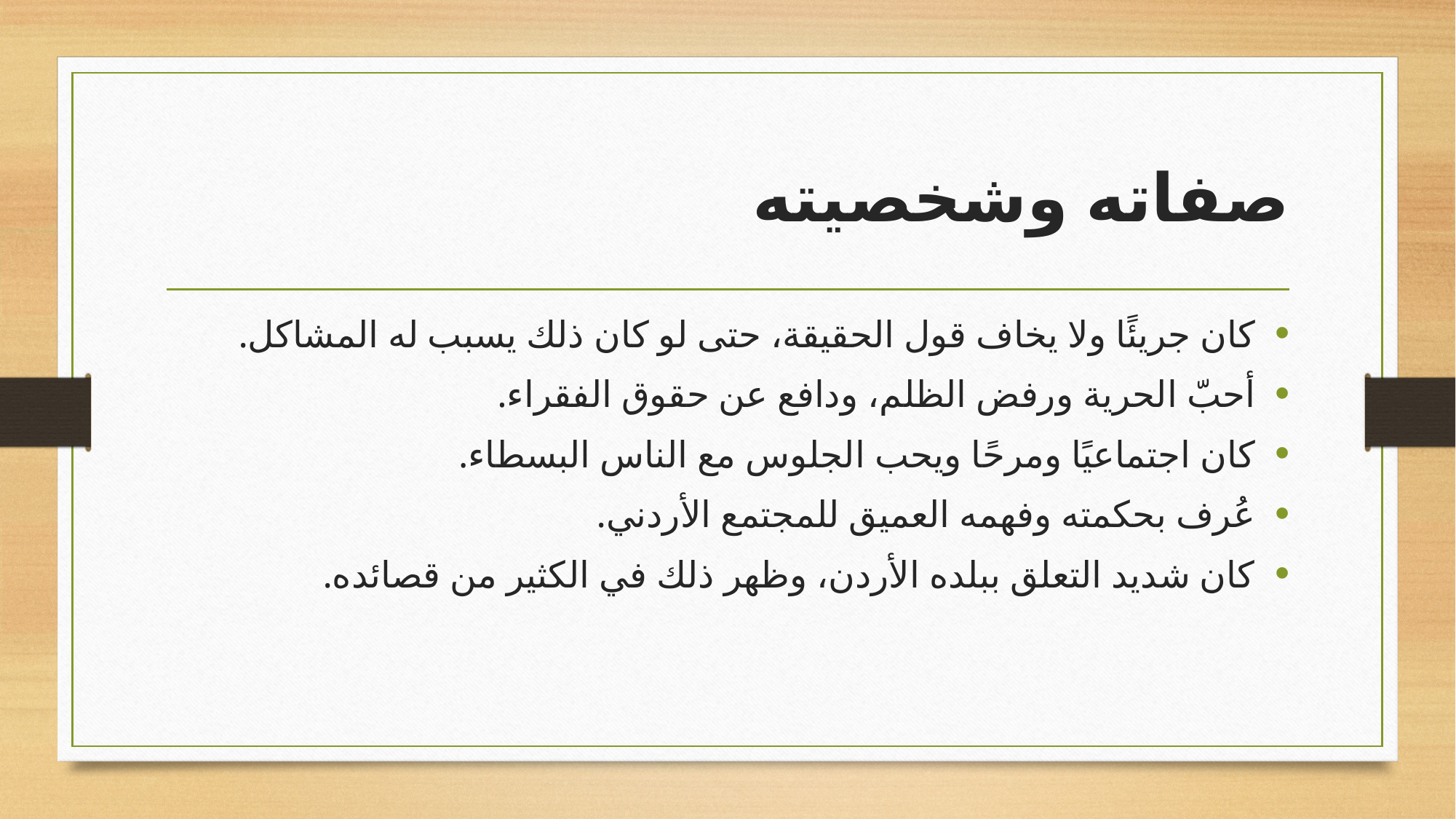

# صفاته وشخصيته
كان جريئًا ولا يخاف قول الحقيقة، حتى لو كان ذلك يسبب له المشاكل.
أحبّ الحرية ورفض الظلم، ودافع عن حقوق الفقراء.
كان اجتماعيًا ومرحًا ويحب الجلوس مع الناس البسطاء.
عُرف بحكمته وفهمه العميق للمجتمع الأردني.
كان شديد التعلق ببلده الأردن، وظهر ذلك في الكثير من قصائده.